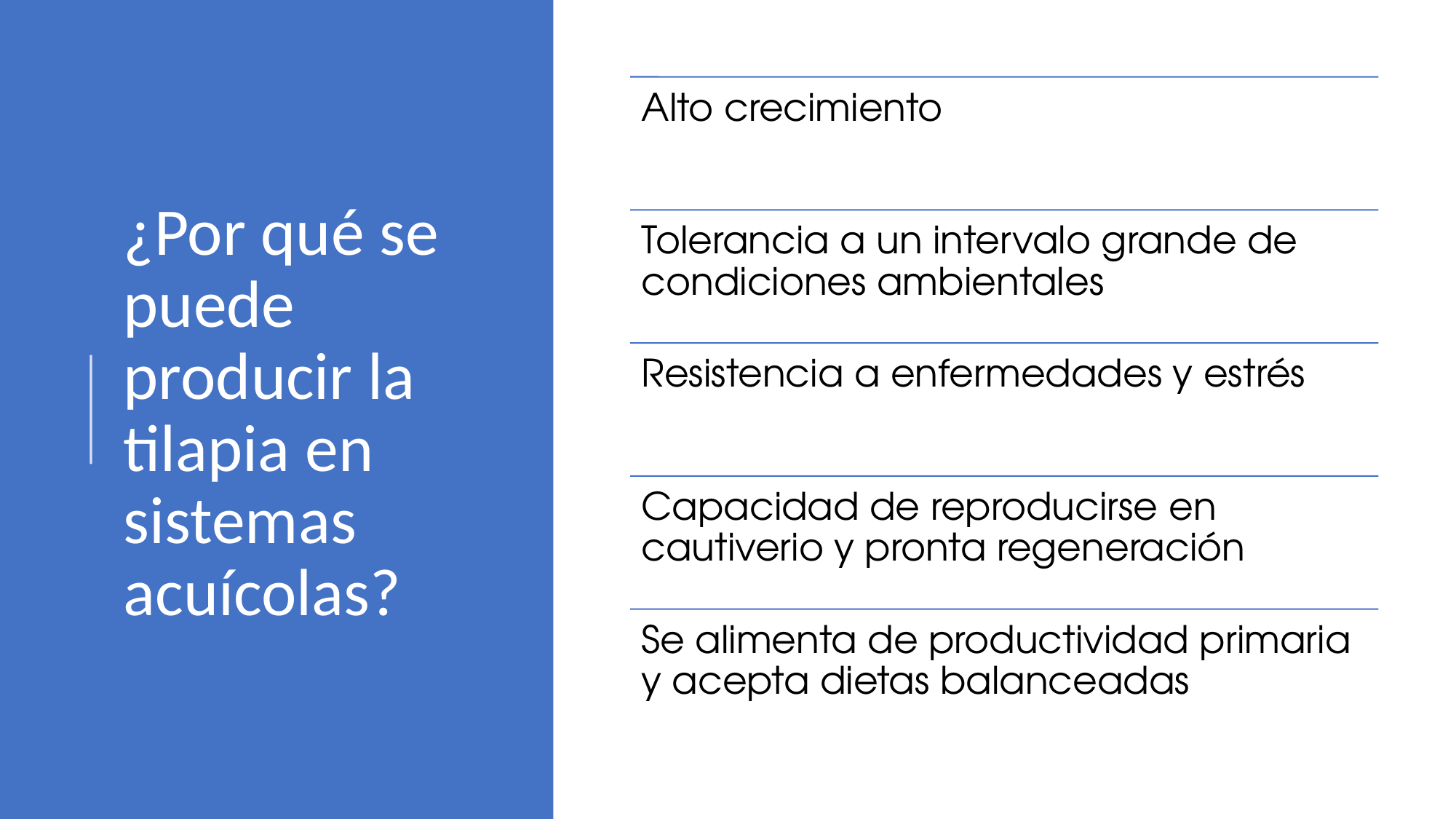

Alto crecimiento
Tolerancia a un intervalo grande de condiciones ambientales
Resistencia a enfermedades y estrés
Capacidad de reproducirse en cautiverio y pronta regeneración
Se alimenta de productividad primaria y acepta dietas balanceadas
# ¿Por qué se puede producir la tilapia en sistemas acuícolas?